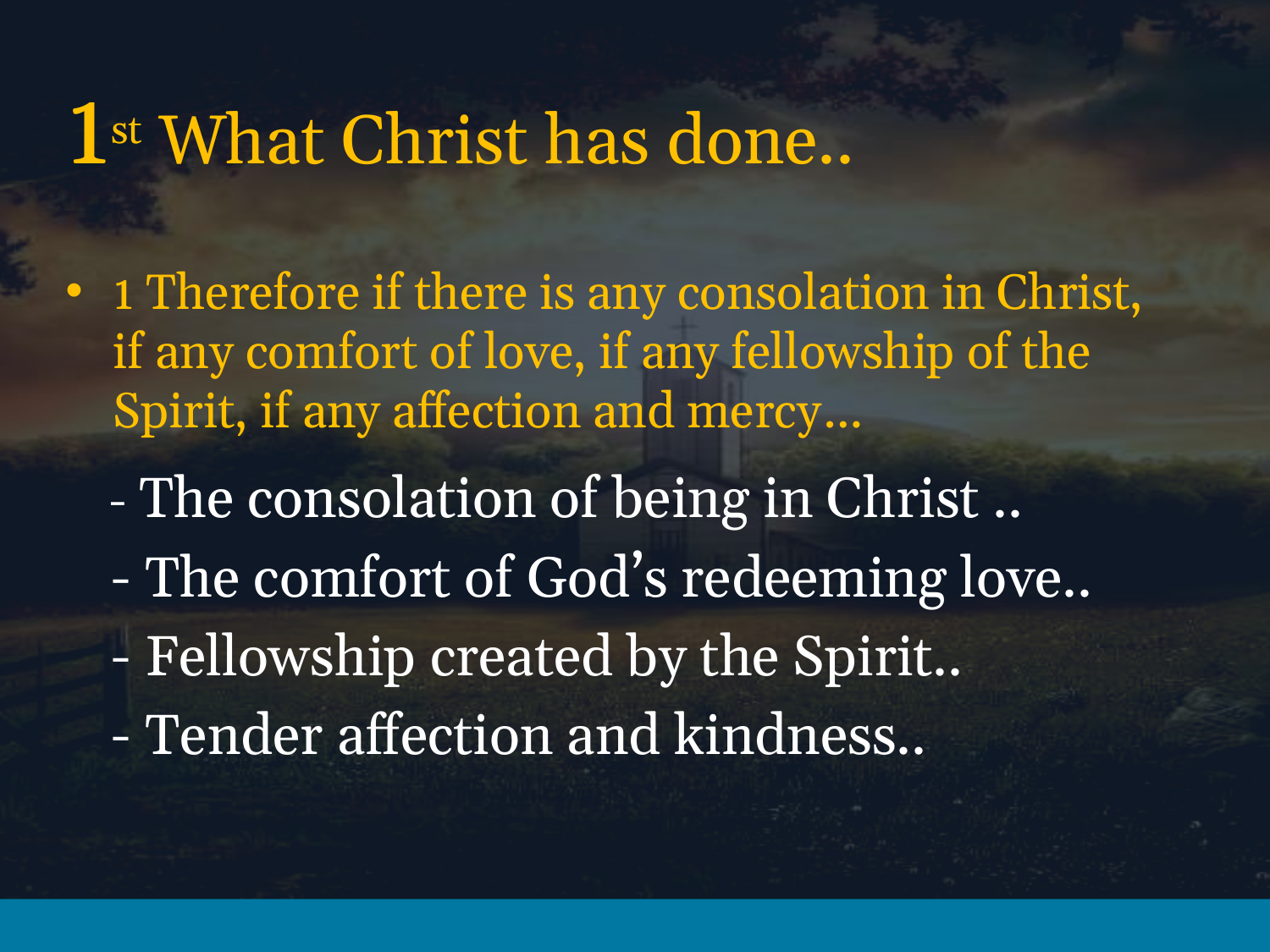

# 1st What Christ has done..
1 Therefore if there is any consolation in Christ, if any comfort of love, if any fellowship of the Spirit, if any affection and mercy…
 - The consolation of being in Christ ..
 - The comfort of God’s redeeming love..
 - Fellowship created by the Spirit..
 - Tender affection and kindness..